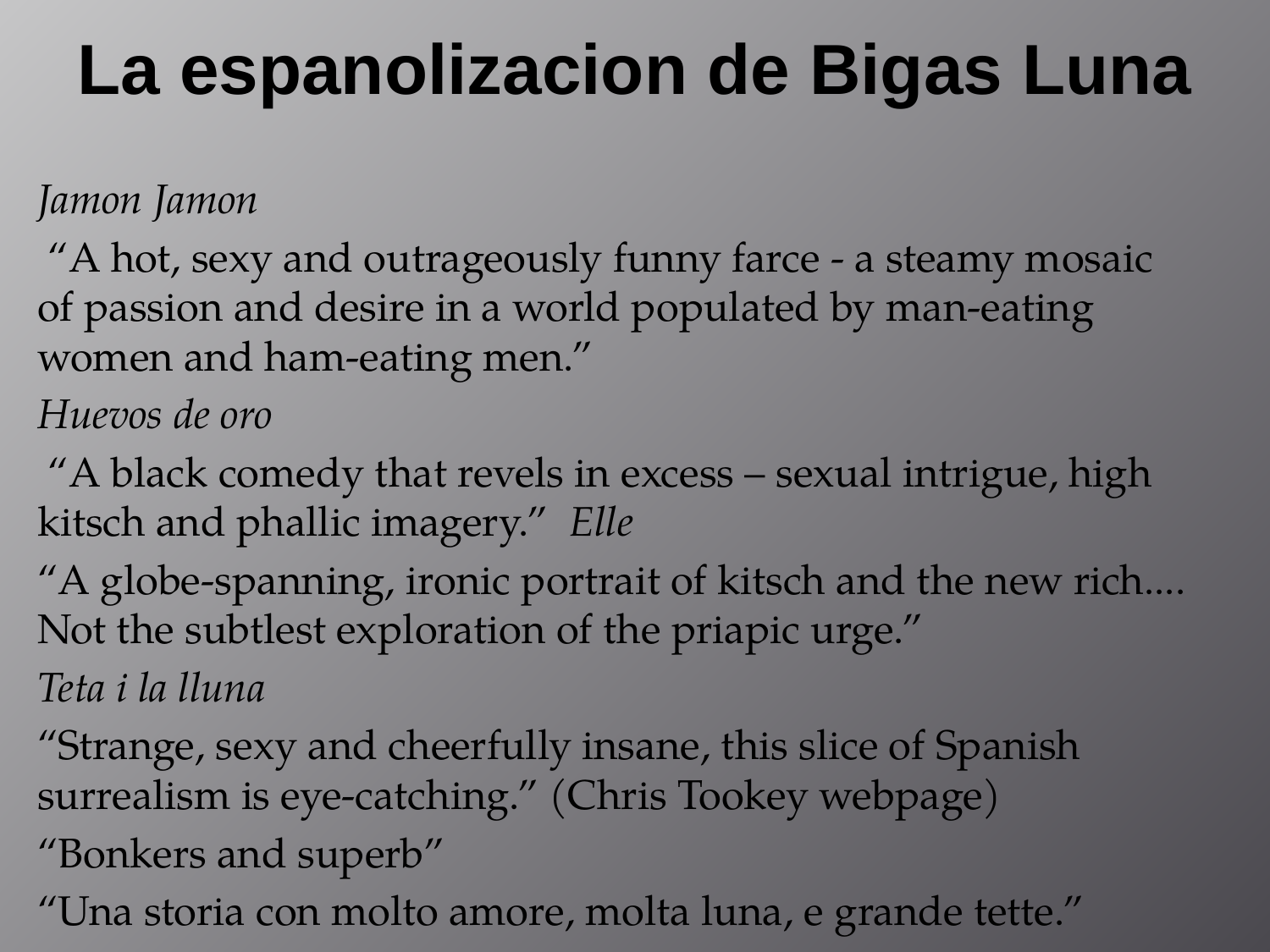

# La espanolizacion de Bigas Luna
Jamon Jamon
 “A hot, sexy and outrageously funny farce - a steamy mosaic of passion and desire in a world populated by man-eating women and ham-eating men.”
Huevos de oro
 “A black comedy that revels in excess – sexual intrigue, high kitsch and phallic imagery.”  Elle
“A globe-spanning, ironic portrait of kitsch and the new rich.... Not the subtlest exploration of the priapic urge.”
Teta i la lluna
“Strange, sexy and cheerfully insane, this slice of Spanish surrealism is eye-catching.” (Chris Tookey webpage)
“Bonkers and superb”
“Una storia con molto amore, molta luna, e grande tette.”